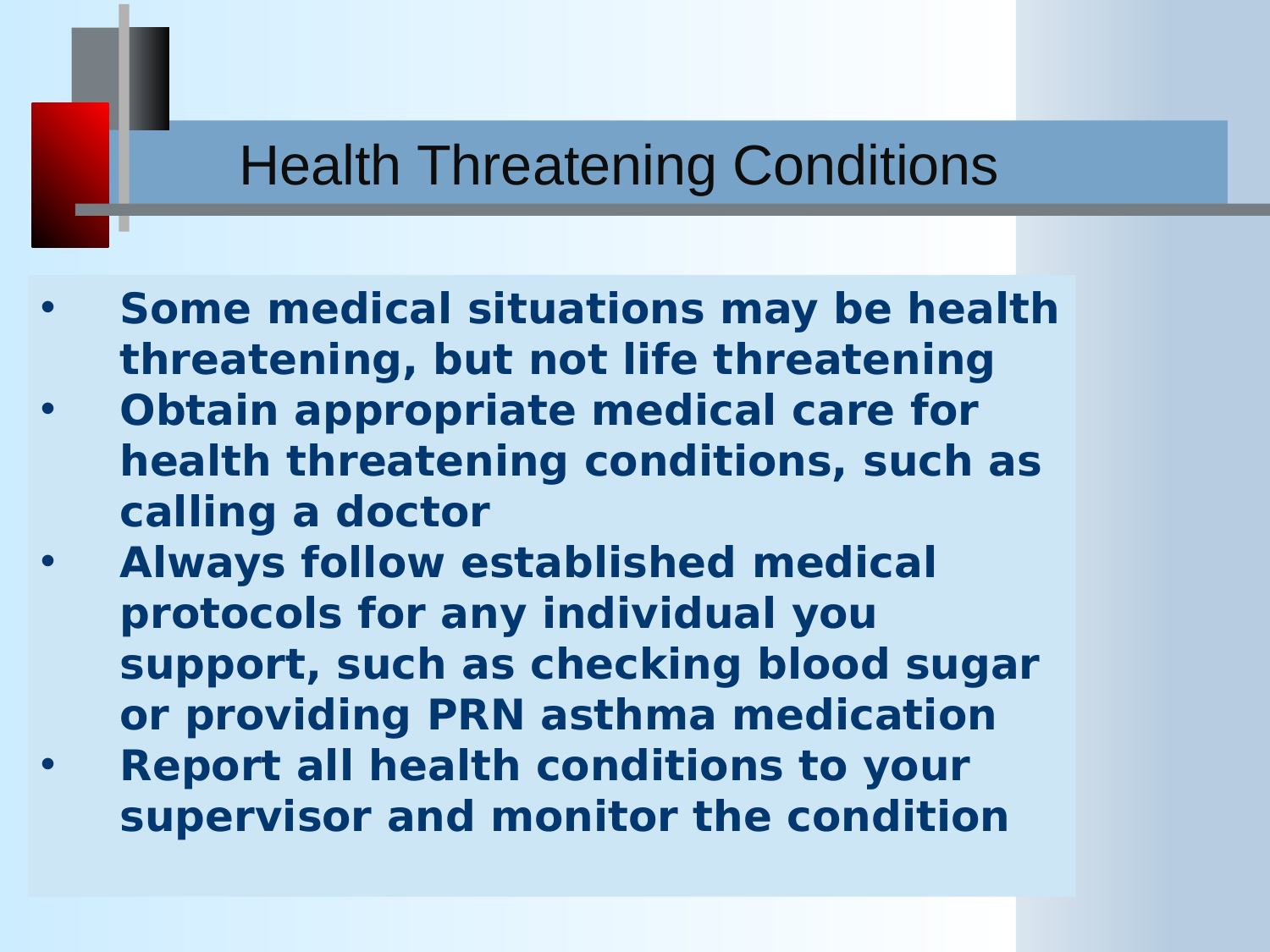

Health Threatening Conditions
Some medical situations may be health threatening, but not life threatening
Obtain appropriate medical care for health threatening conditions, such as calling a doctor
Always follow established medical protocols for any individual you support, such as checking blood sugar or providing PRN asthma medication
Report all health conditions to your supervisor and monitor the condition